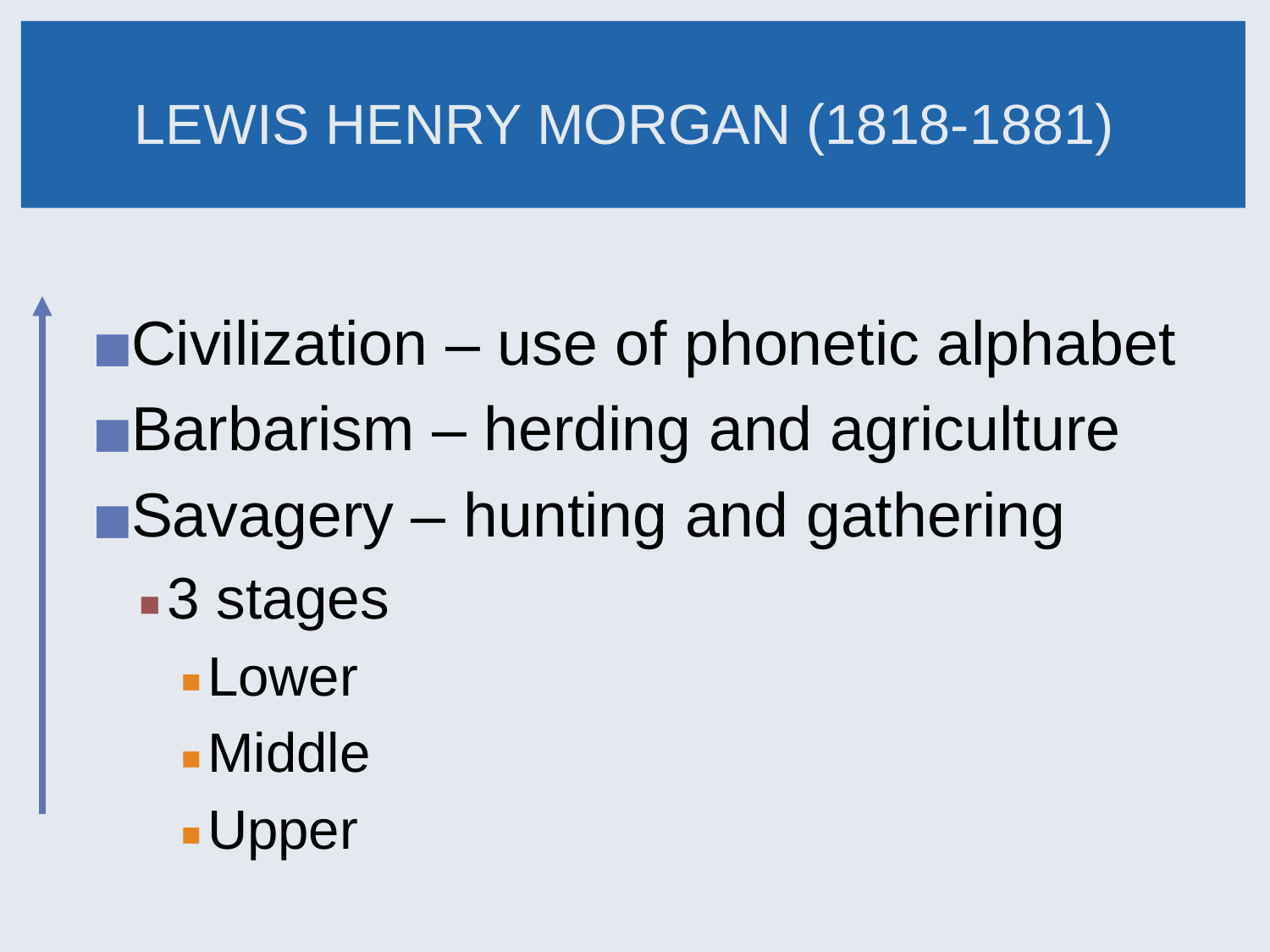

# LEWIS HENRY MORGAN (1818-1881)
Civilization – use of phonetic alphabet
Barbarism – herding and agriculture
Savagery – hunting and gathering
3 stages
Lower
Middle
Upper